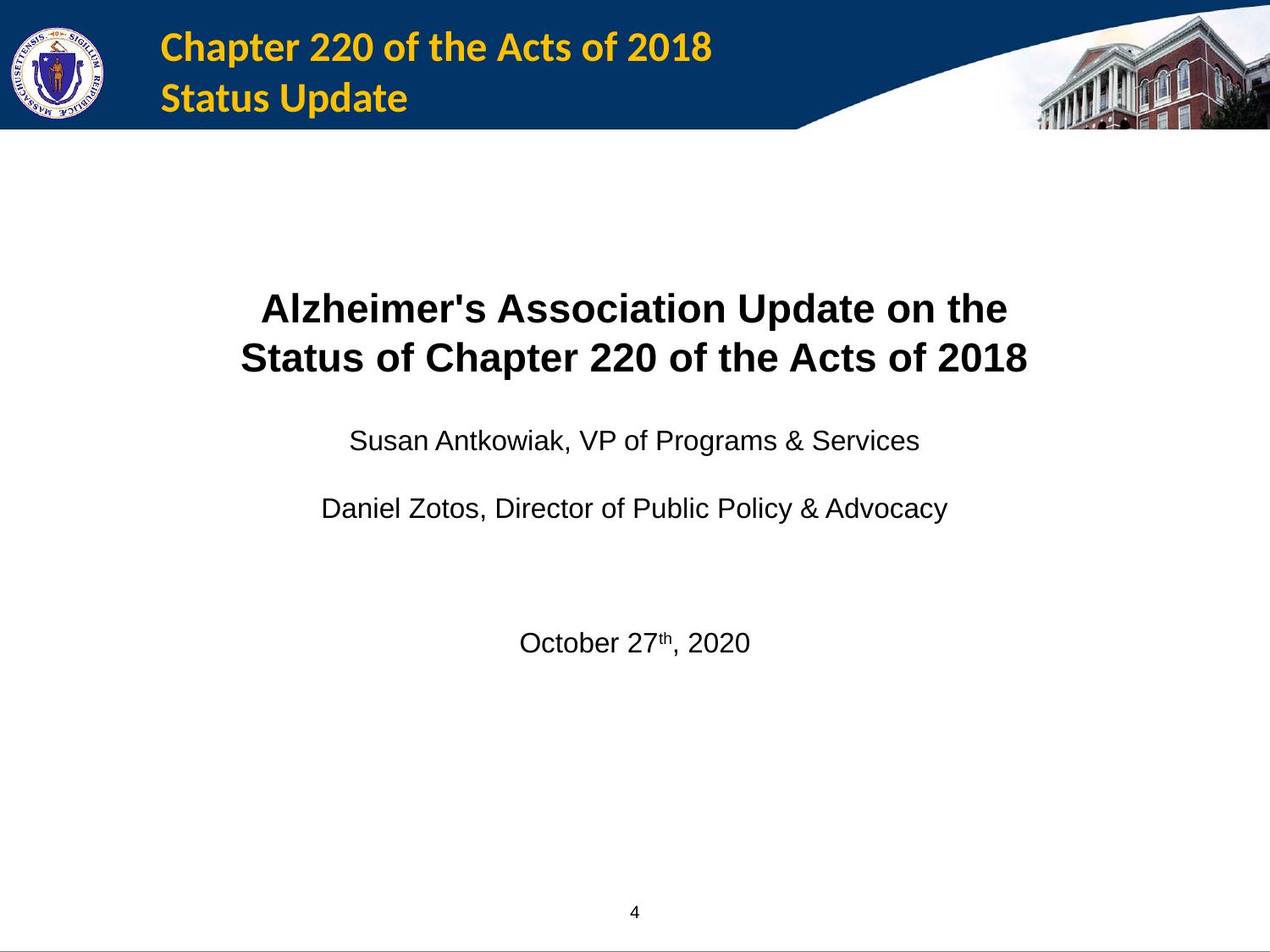

# Chapter 220 of the Acts of 2018 Status Update
Alzheimer's Association Update on the Status of Chapter 220 of the Acts of 2018

Susan Antkowiak, VP of Programs & Services

Daniel Zotos, Director of Public Policy & Advocacy

October 27th, 2020